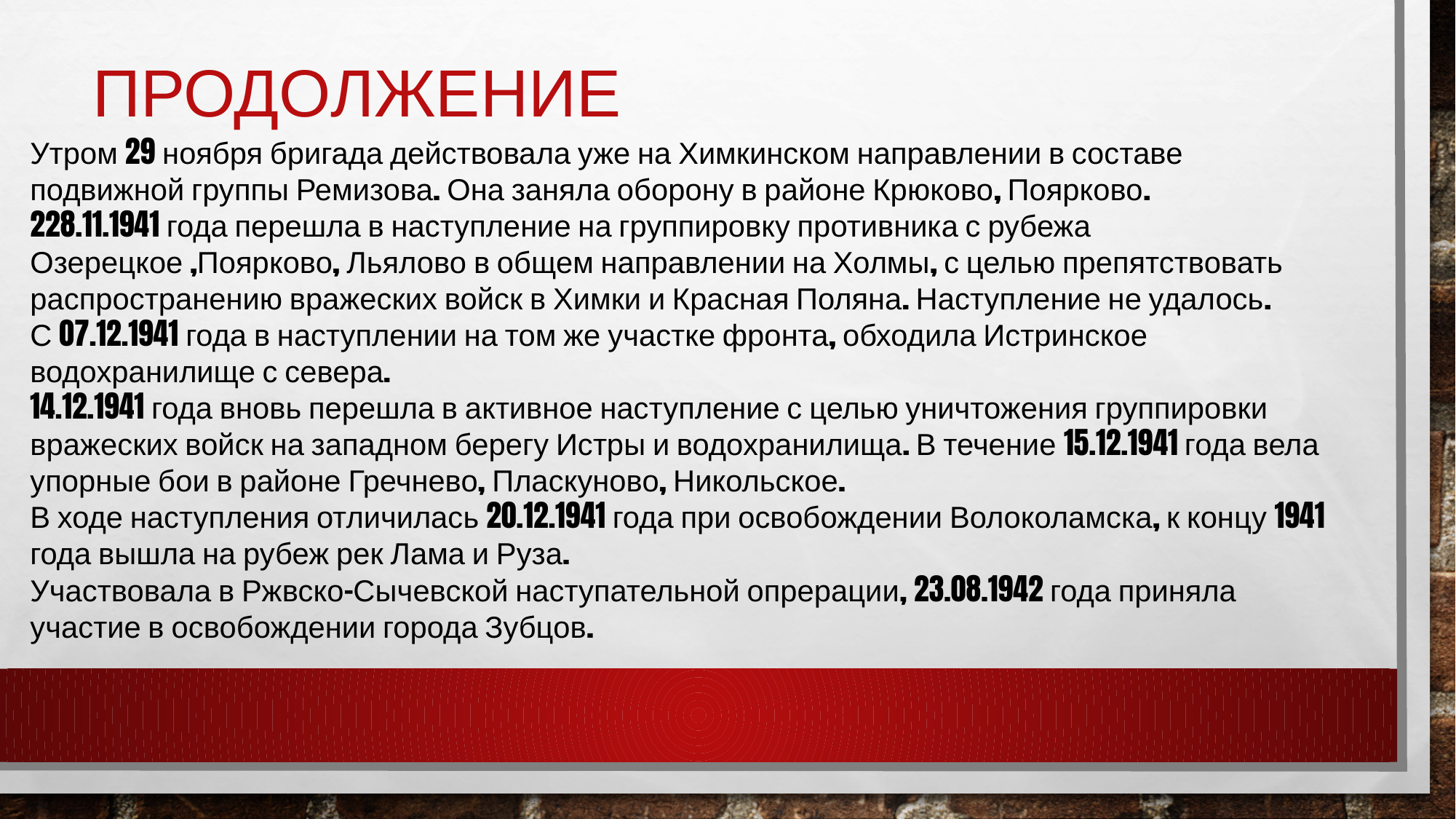

# Продолжение
Утром 29 ноября бригада действовала уже на Химкинском направлении в составе подвижной группы Ремизова. Она заняла оборону в районе Крюково, Поярково.
228.11.1941 года перешла в наступление на группировку противника с рубежа Озерецкое ,Поярково, Льялово в общем направлении на Холмы, с целью препятствовать распространению вражеских войск в Химки и Красная Поляна. Наступление не удалось.
С 07.12.1941 года в наступлении на том же участке фронта, обходила Истринское водохранилище с севера.
14.12.1941 года вновь перешла в активное наступление с целью уничтожения группировки вражеских войск на западном берегу Истры и водохранилища. В течение 15.12.1941 года вела упорные бои в районе Гречнево, Пласкуново, Никольское.
В ходе наступления отличилась 20.12.1941 года при освобождении Волоколамска, к концу 1941 года вышла на рубеж рек Лама и Руза.
Участвовала в Ржвско-Сычевской наступательной опрерации, 23.08.1942 года приняла участие в освобождении города Зубцов.